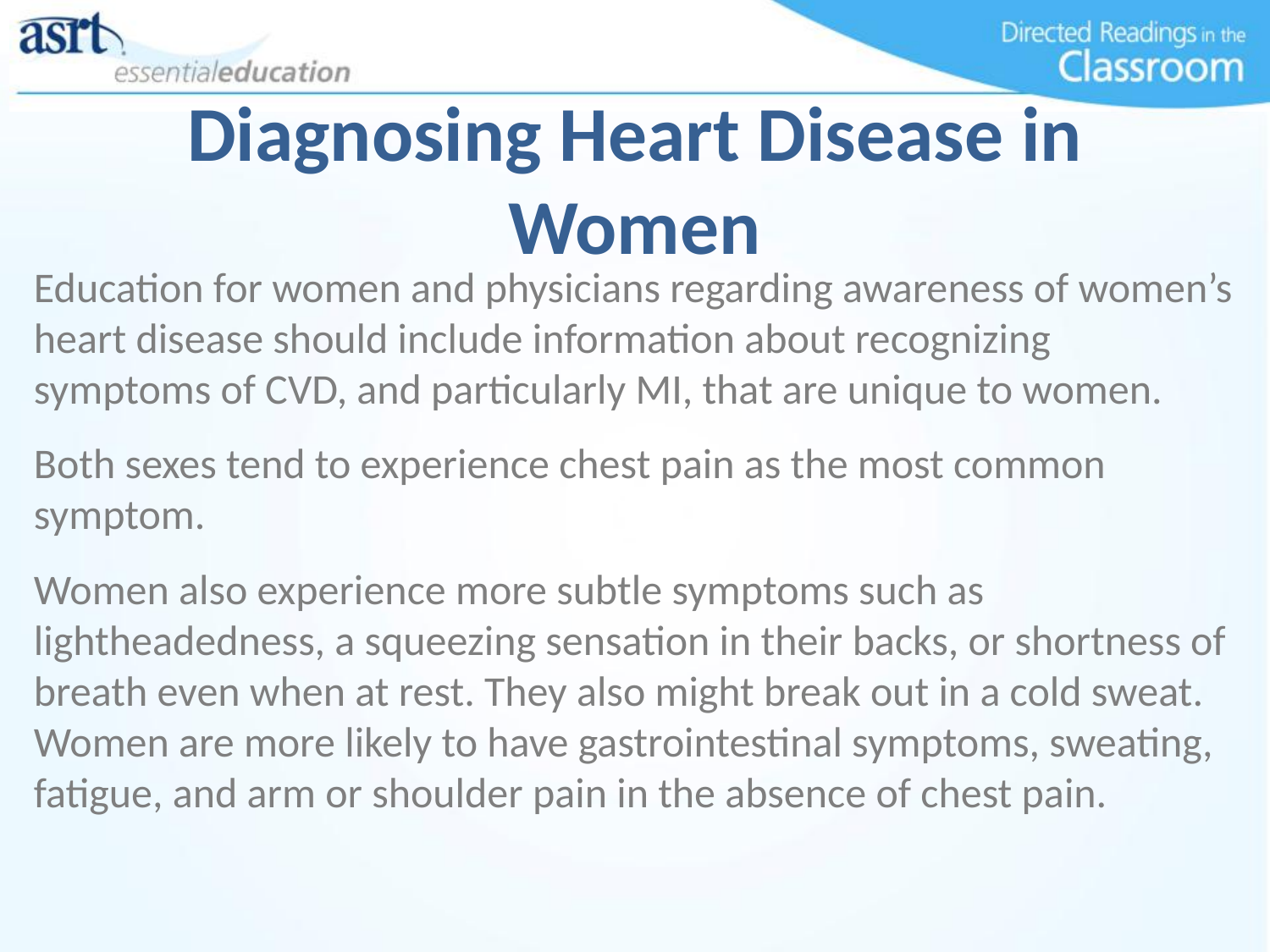

Diagnosing Heart Disease in Women
Education for women and physicians regarding awareness of women’s heart disease should include information about recognizing symptoms of CVD, and particularly MI, that are unique to women.
Both sexes tend to experience chest pain as the most common symptom.
Women also experience more subtle symptoms such as lightheadedness, a squeezing sensation in their backs, or shortness of breath even when at rest. They also might break out in a cold sweat. Women are more likely to have gastrointestinal symptoms, sweating, fatigue, and arm or shoulder pain in the absence of chest pain.